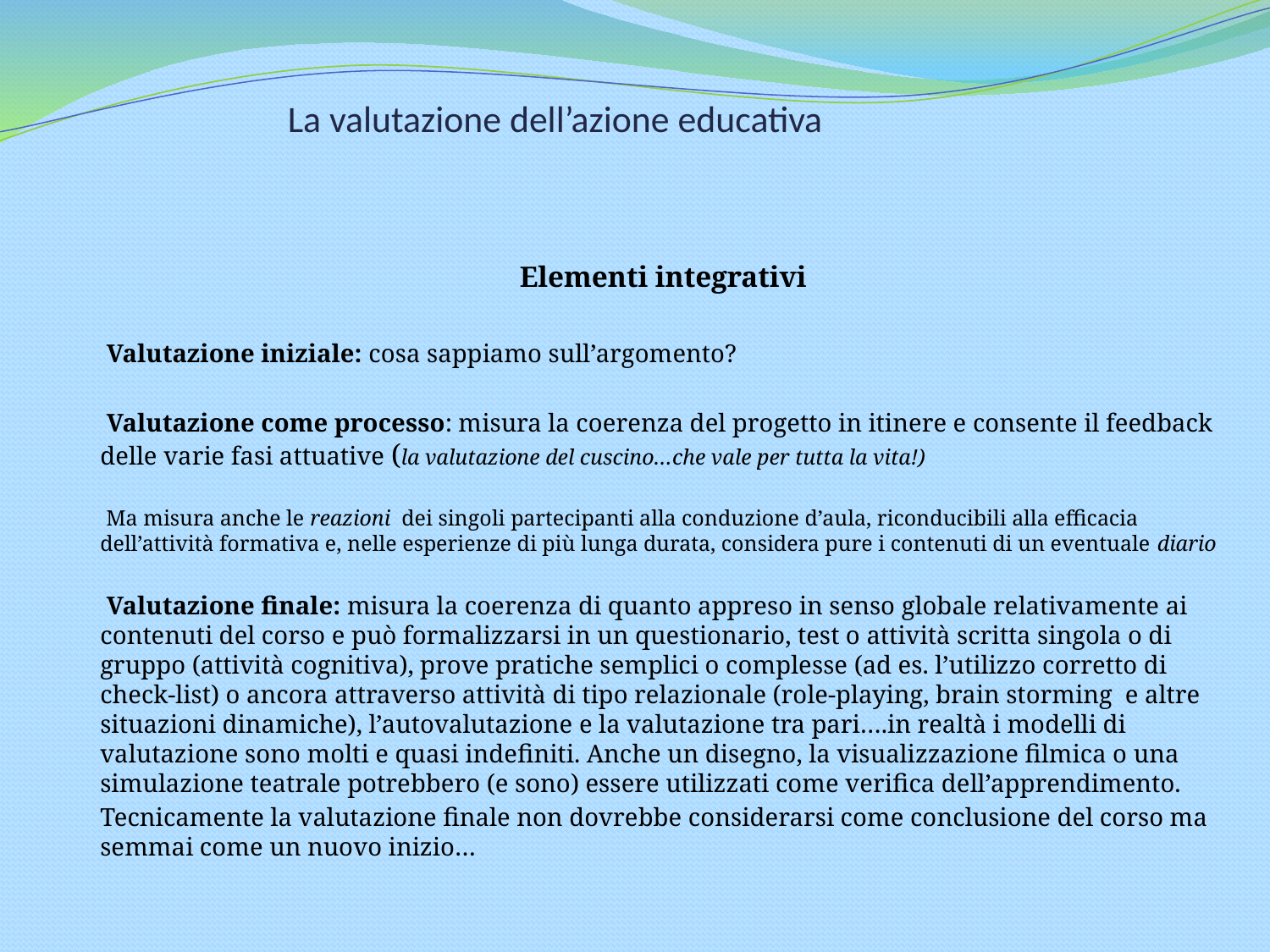

# La valutazione dell’azione educativa
     Elementi integrativi

       Valutazione iniziale: cosa sappiamo sull’argomento?

       Valutazione come processo: misura la coerenza del progetto in itinere e consente il feedback delle varie fasi attuative (la valutazione del cuscino…che vale per tutta la vita!)

        Ma misura anche le reazioni  dei singoli partecipanti alla conduzione d’aula, riconducibili alla efficacia dell’attività formativa e, nelle esperienze di più lunga durata, considera pure i contenuti di un eventuale diario

       Valutazione finale: misura la coerenza di quanto appreso in senso globale relativamente ai contenuti del corso e può formalizzarsi in un questionario, test o attività scritta singola o di gruppo (attività cognitiva), prove pratiche semplici o complesse (ad es. l’utilizzo corretto di check-list) o ancora attraverso attività di tipo relazionale (role-playing, brain storming  e altre situazioni dinamiche), l’autovalutazione e la valutazione tra pari….in realtà i modelli di valutazione sono molti e quasi indefiniti. Anche un disegno, la visualizzazione filmica o una simulazione teatrale potrebbero (e sono) essere utilizzati come verifica dell’apprendimento.
      Tecnicamente la valutazione finale non dovrebbe considerarsi come conclusione del corso ma semmai come un nuovo inizio…